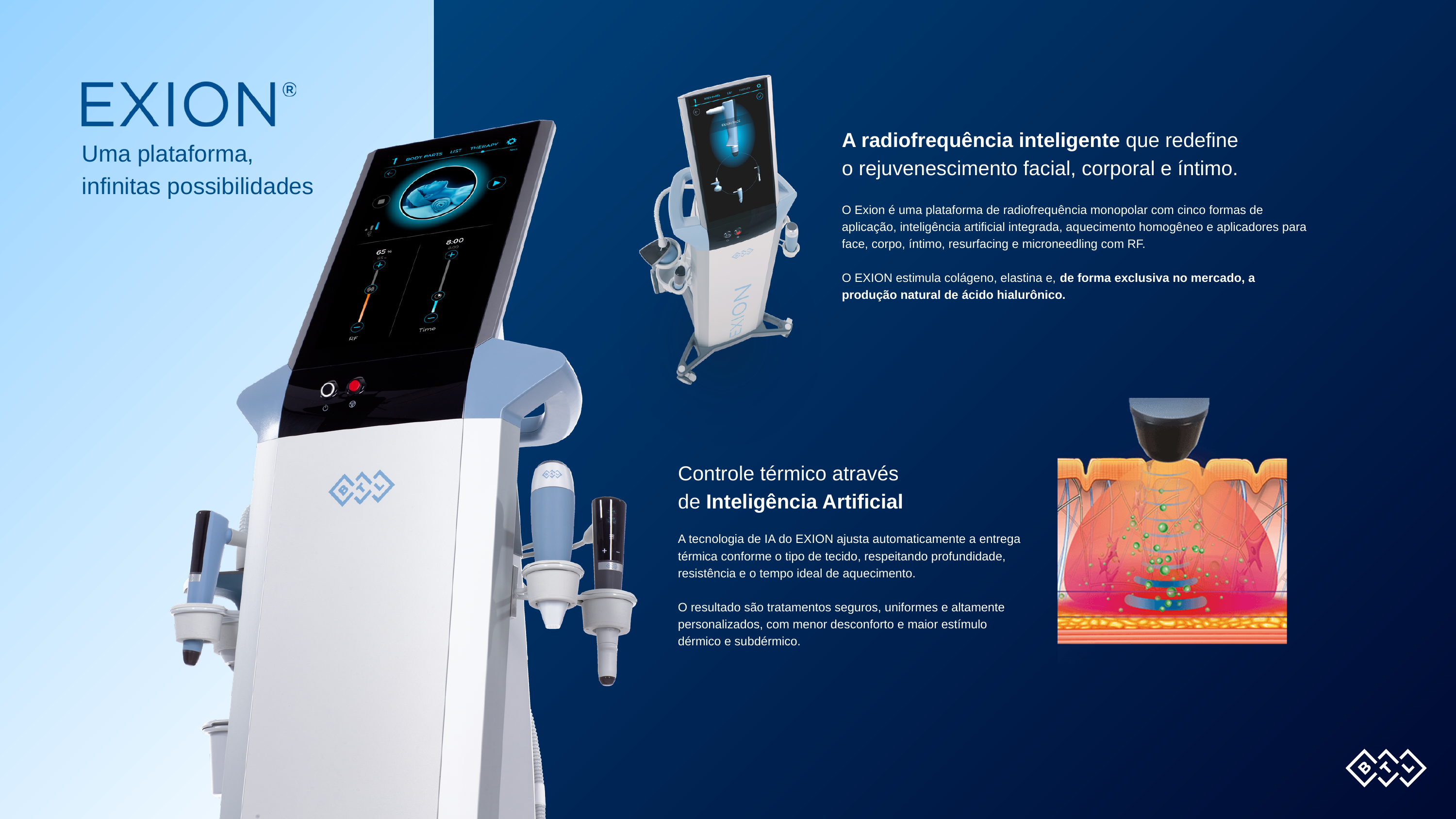

A radiofrequência inteligente que redefine
o rejuvenescimento facial, corporal e íntimo.
Uma plataforma, infinitas possibilidades
O Exion é uma plataforma de radiofrequência monopolar com cinco formas de aplicação, inteligência artificial integrada, aquecimento homogêneo e aplicadores para face, corpo, íntimo, resurfacing e microneedling com RF.

O EXION estimula colágeno, elastina e, de forma exclusiva no mercado, a produção natural de ácido hialurônico.

Controle térmico através
de Inteligência Artificial
A tecnologia de IA do EXION ajusta automaticamente a entrega térmica conforme o tipo de tecido, respeitando profundidade, resistência e o tempo ideal de aquecimento.

O resultado são tratamentos seguros, uniformes e altamente personalizados, com menor desconforto e maior estímulo dérmico e subdérmico.